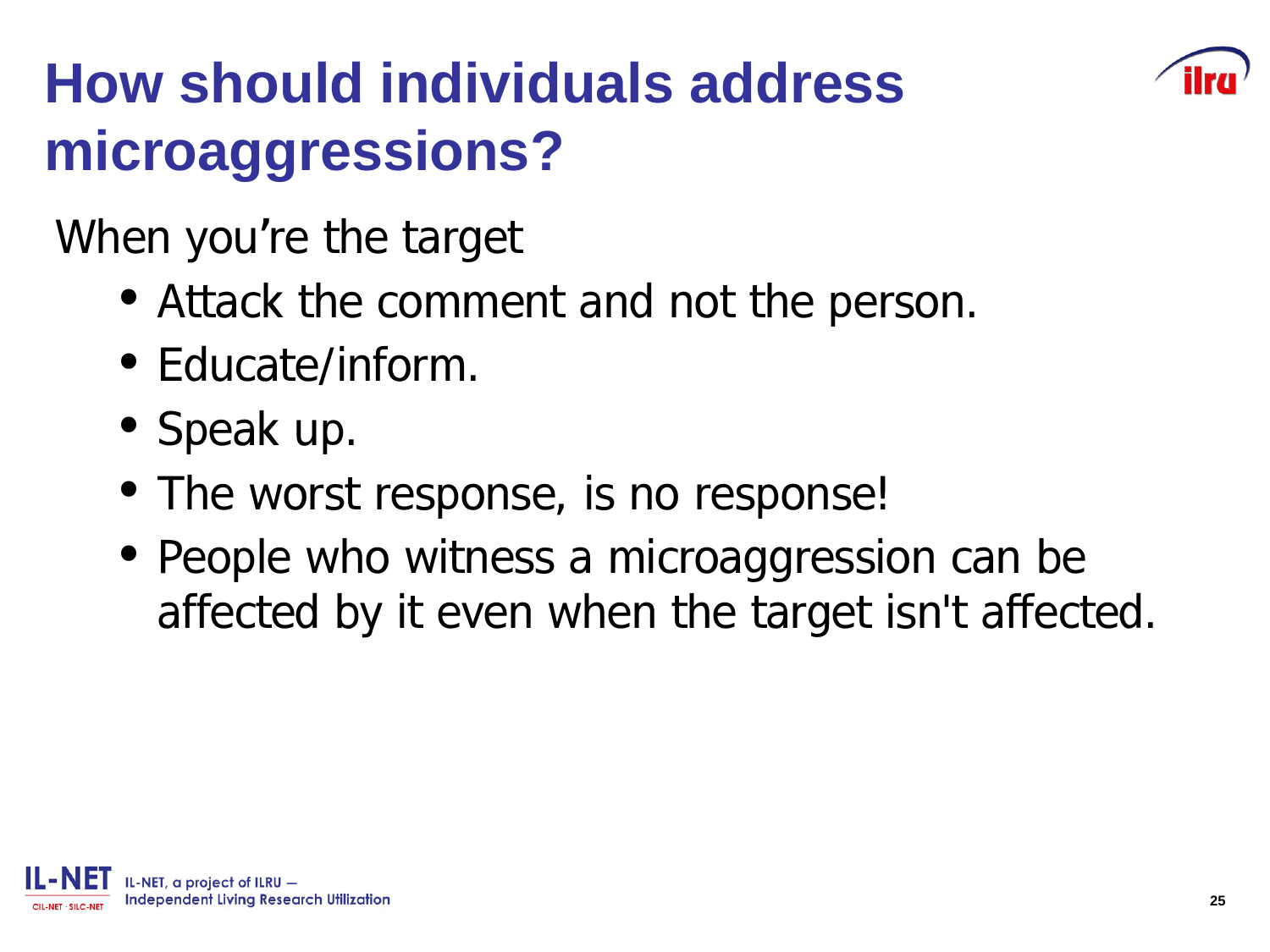

# How should individuals address microaggressions?
When you’re the target
Attack the comment and not the person.
Educate/inform.
Speak up.
The worst response, is no response!
People who witness a microaggression can be affected by it even when the target isn't affected.